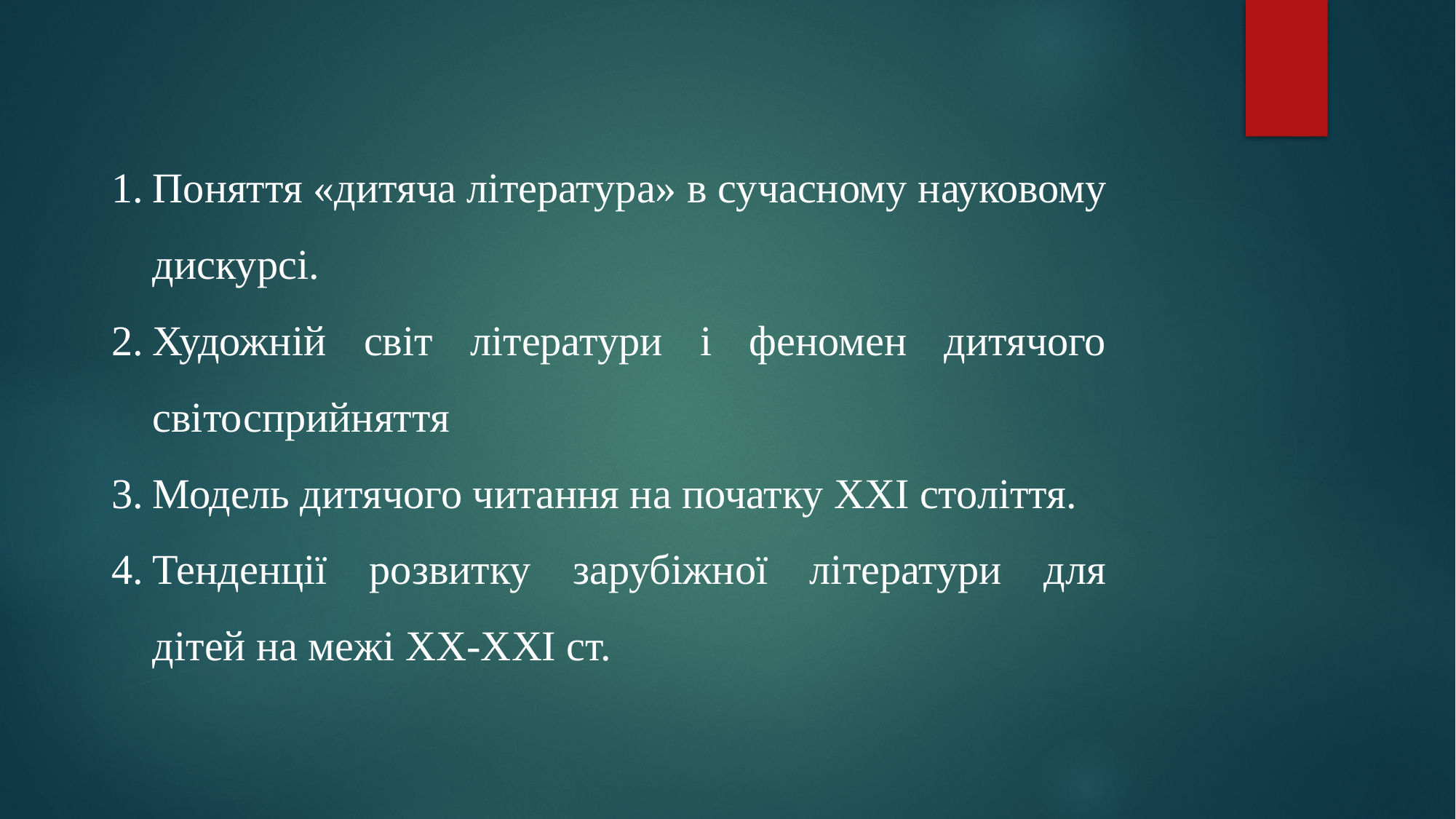

Поняття «дитяча література» в сучасному науковому дискурсі.
Художній світ літератури і феномен дитячого світосприйняття
Модель дитячого читання на початку ХХІ століття.
Тенденції розвитку зарубіжної літератури для дітей на межі ХХ-ХХІ ст.